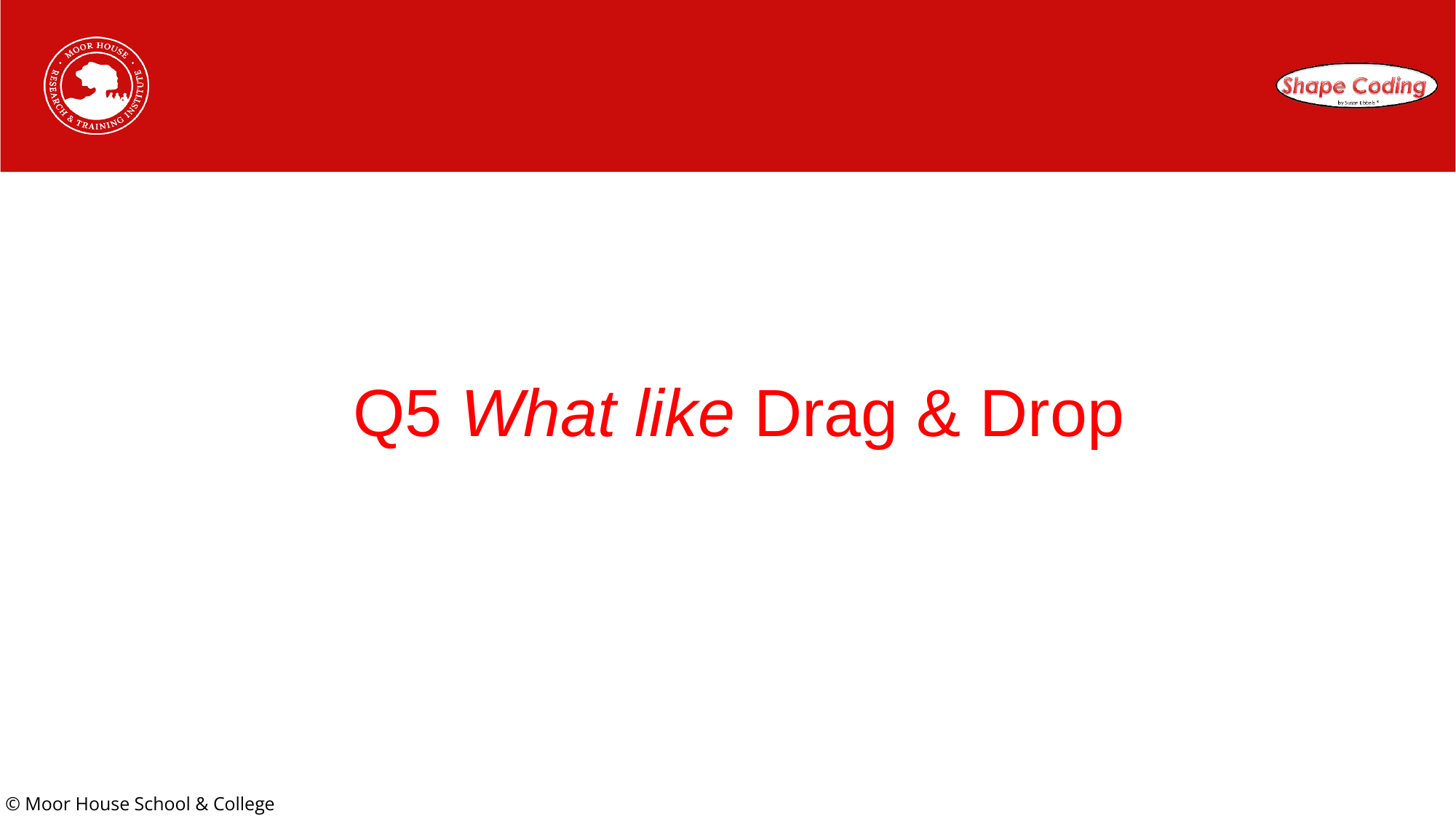

# Q5 What like Drag & Drop